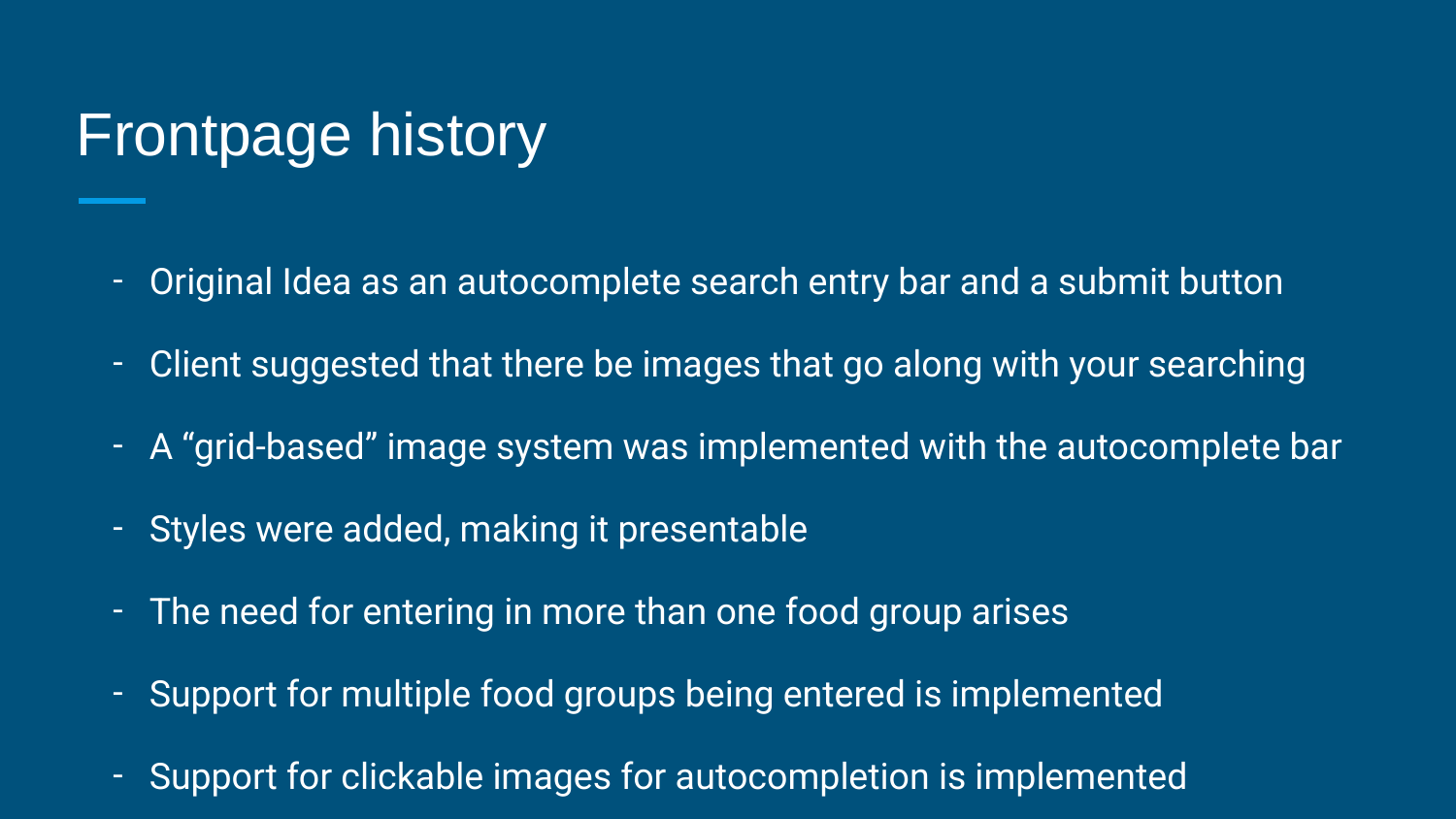

# Frontpage history
Original Idea as an autocomplete search entry bar and a submit button
Client suggested that there be images that go along with your searching
A “grid-based” image system was implemented with the autocomplete bar
Styles were added, making it presentable
The need for entering in more than one food group arises
Support for multiple food groups being entered is implemented
Support for clickable images for autocompletion is implemented